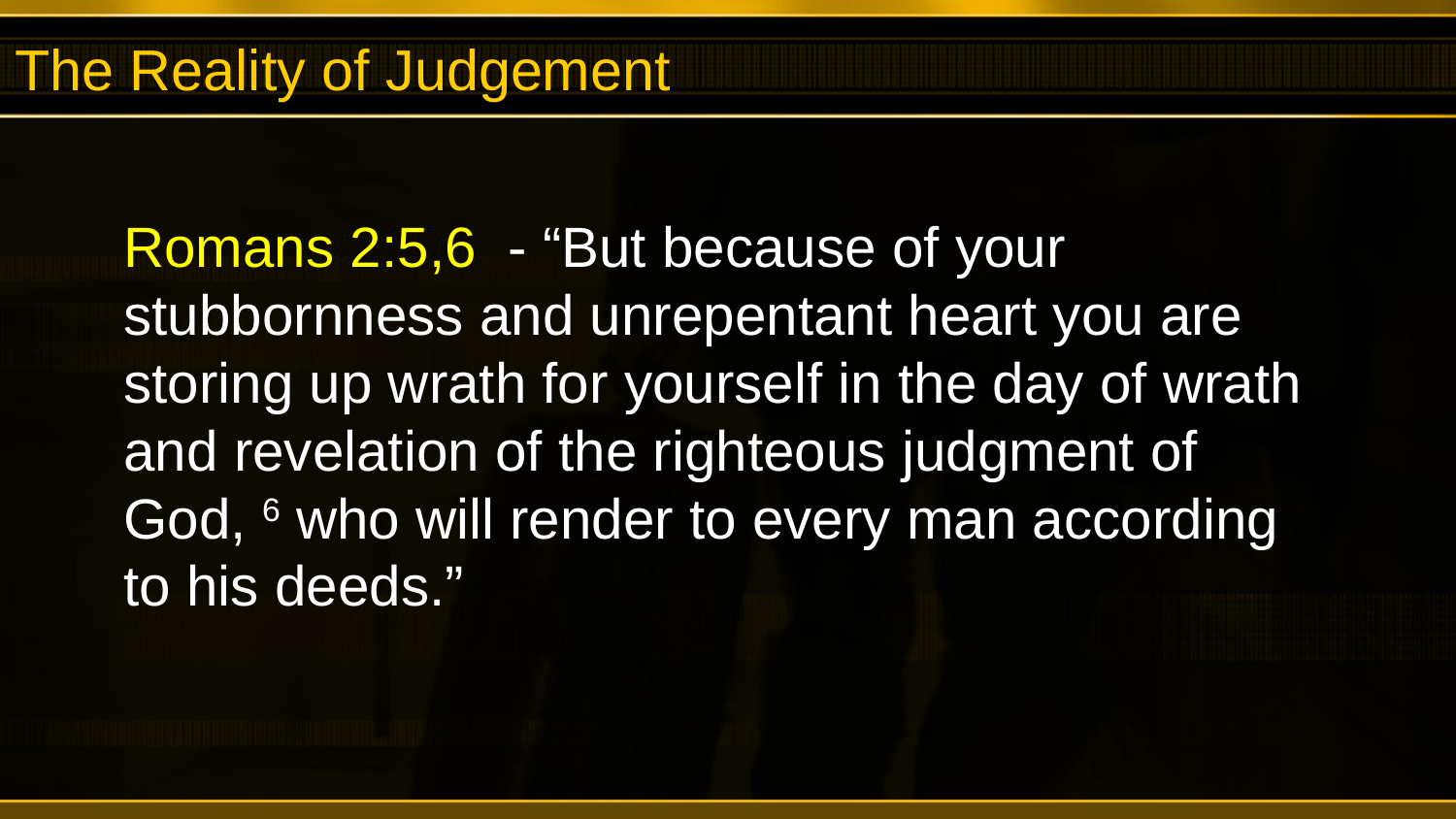

# The Reality of Judgement
Romans 2:5,6  - “But because of your stubbornness and unrepentant heart you are storing up wrath for yourself in the day of wrath and revelation of the righteous judgment of God, 6 who will render to every man according to his deeds.”